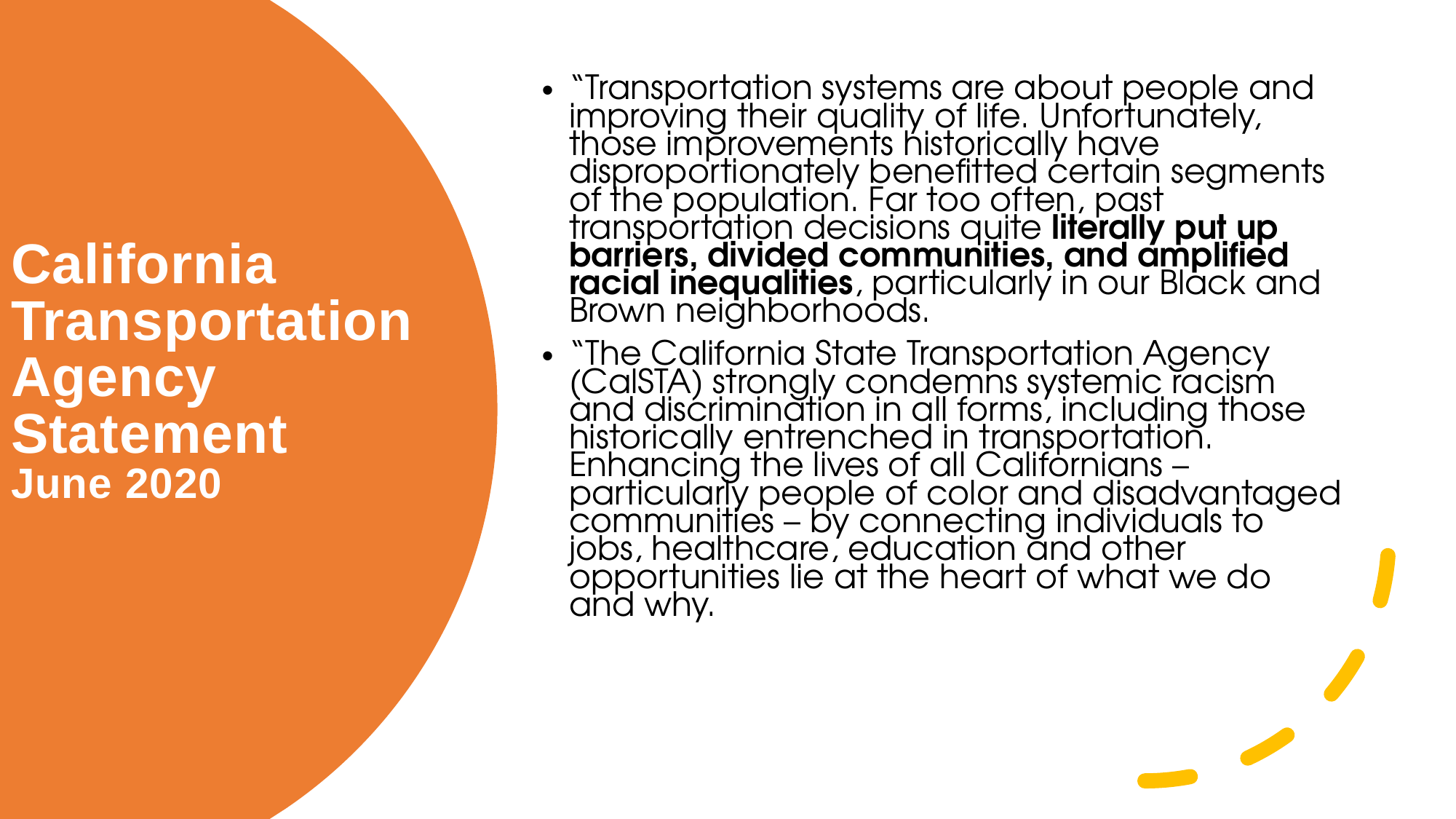

“Transportation systems are about people and improving their quality of life. Unfortunately, those improvements historically have disproportionately benefitted certain segments of the population. Far too often, past transportation decisions quite literally put up barriers, divided communities, and amplified racial inequalities, particularly in our Black and Brown neighborhoods.
“The California State Transportation Agency (CalSTA) strongly condemns systemic racism and discrimination in all forms, including those historically entrenched in transportation. Enhancing the lives of all Californians – particularly people of color and disadvantaged communities – by connecting individuals to jobs, healthcare, education and other opportunities lie at the heart of what we do and why.
# California Transportation Agency Statement June 2020